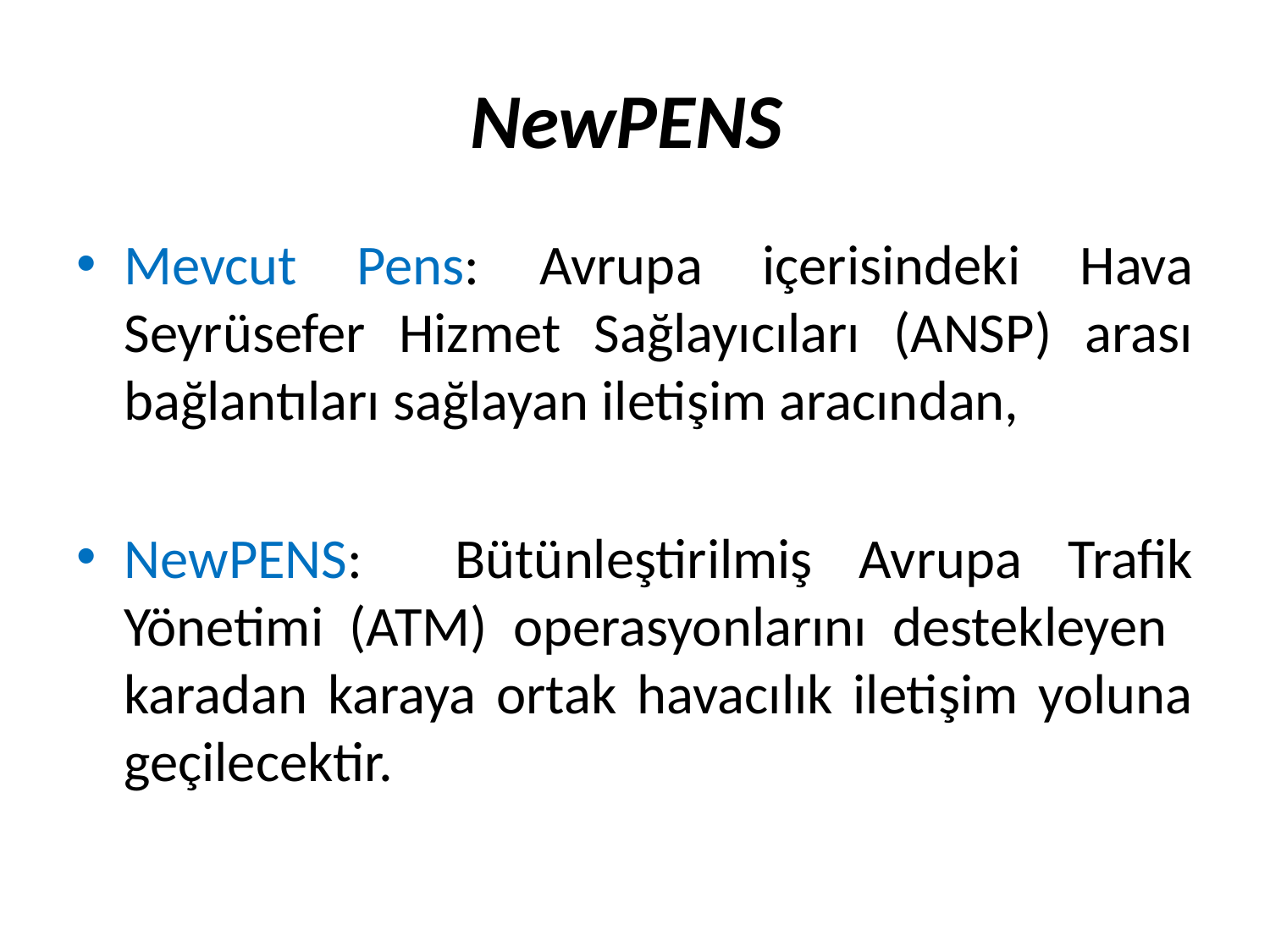

# NewPENS
Mevcut Pens: Avrupa içerisindeki Hava Seyrüsefer Hizmet Sağlayıcıları (ANSP) arası bağlantıları sağlayan iletişim aracından,

NewPENS:  Bütünleştirilmiş Avrupa Trafik Yönetimi (ATM) operasyonlarını destekleyen  karadan karaya ortak havacılık iletişim yoluna geçilecektir.